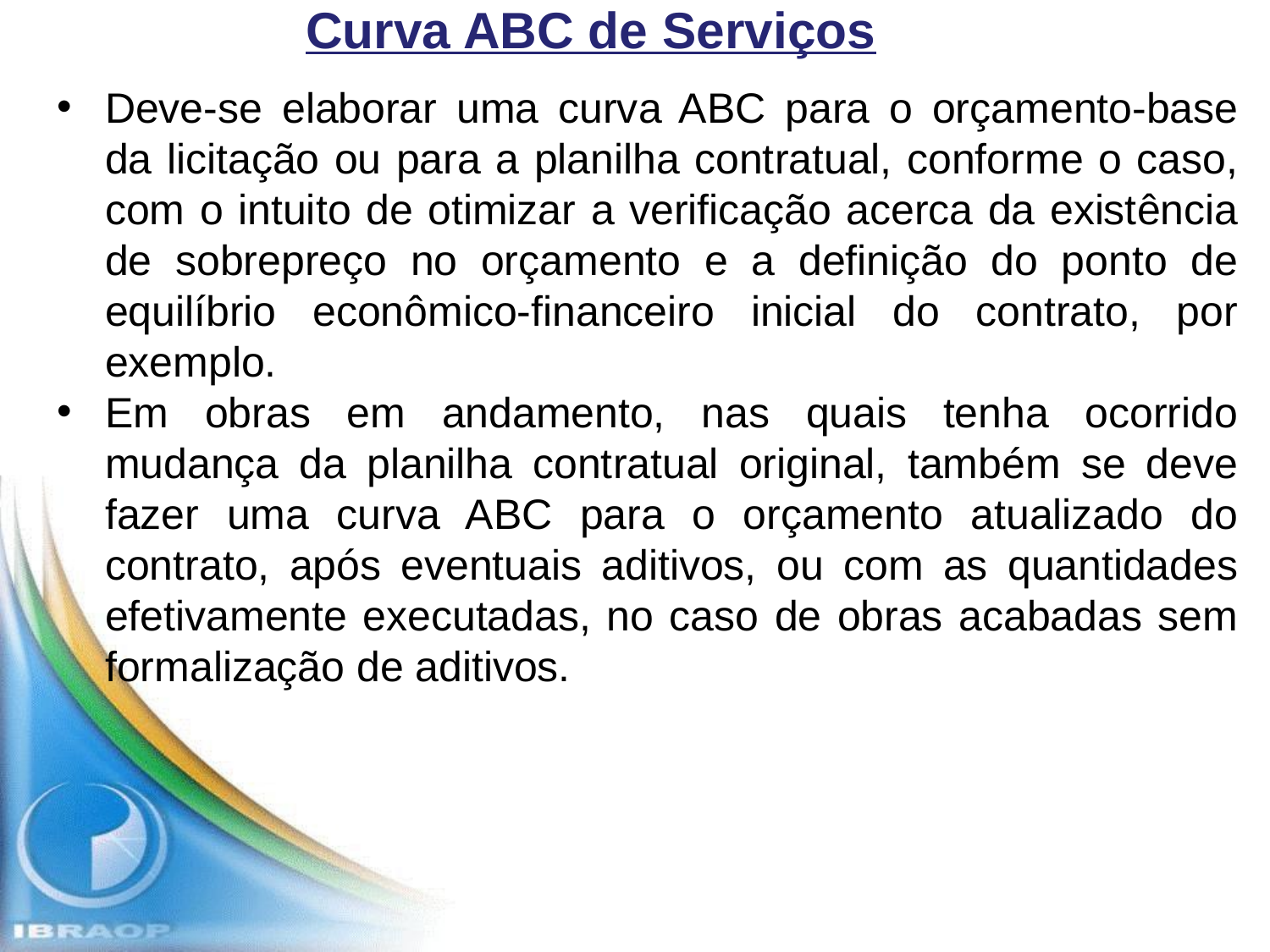

Curva ABC de Serviços
Deve-se elaborar uma curva ABC para o orçamento-base da licitação ou para a planilha contratual, conforme o caso, com o intuito de otimizar a verificação acerca da existência de sobrepreço no orçamento e a definição do ponto de equilíbrio econômico-financeiro inicial do contrato, por exemplo.
Em obras em andamento, nas quais tenha ocorrido mudança da planilha contratual original, também se deve fazer uma curva ABC para o orçamento atualizado do contrato, após eventuais aditivos, ou com as quantidades efetivamente executadas, no caso de obras acabadas sem formalização de aditivos.